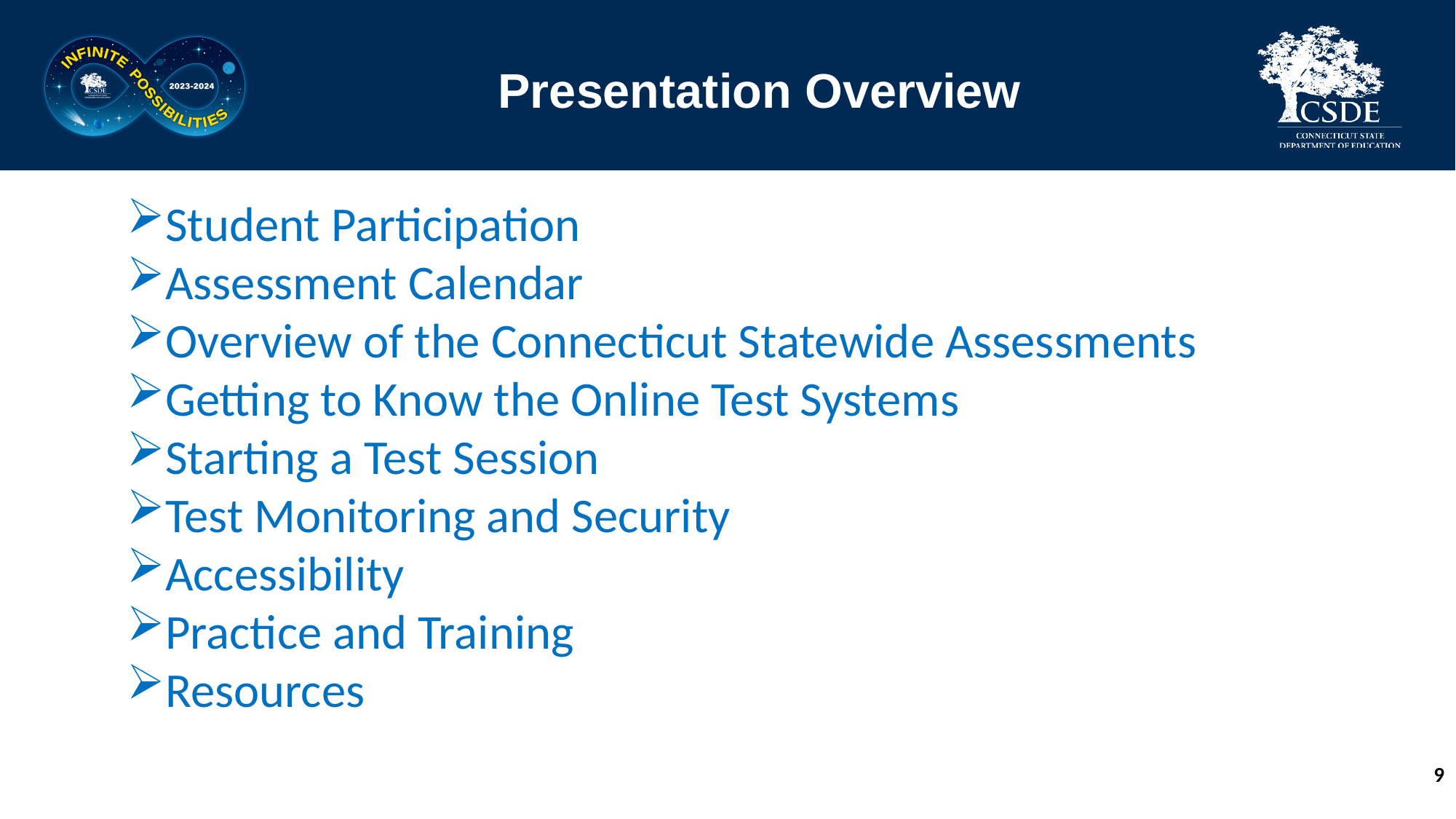

# Presentation Overview
Student Participation
Assessment Calendar
Overview of the Connecticut Statewide Assessments
Getting to Know the Online Test Systems
Starting a Test Session
Test Monitoring and Security
Accessibility
Practice and Training
Resources

9